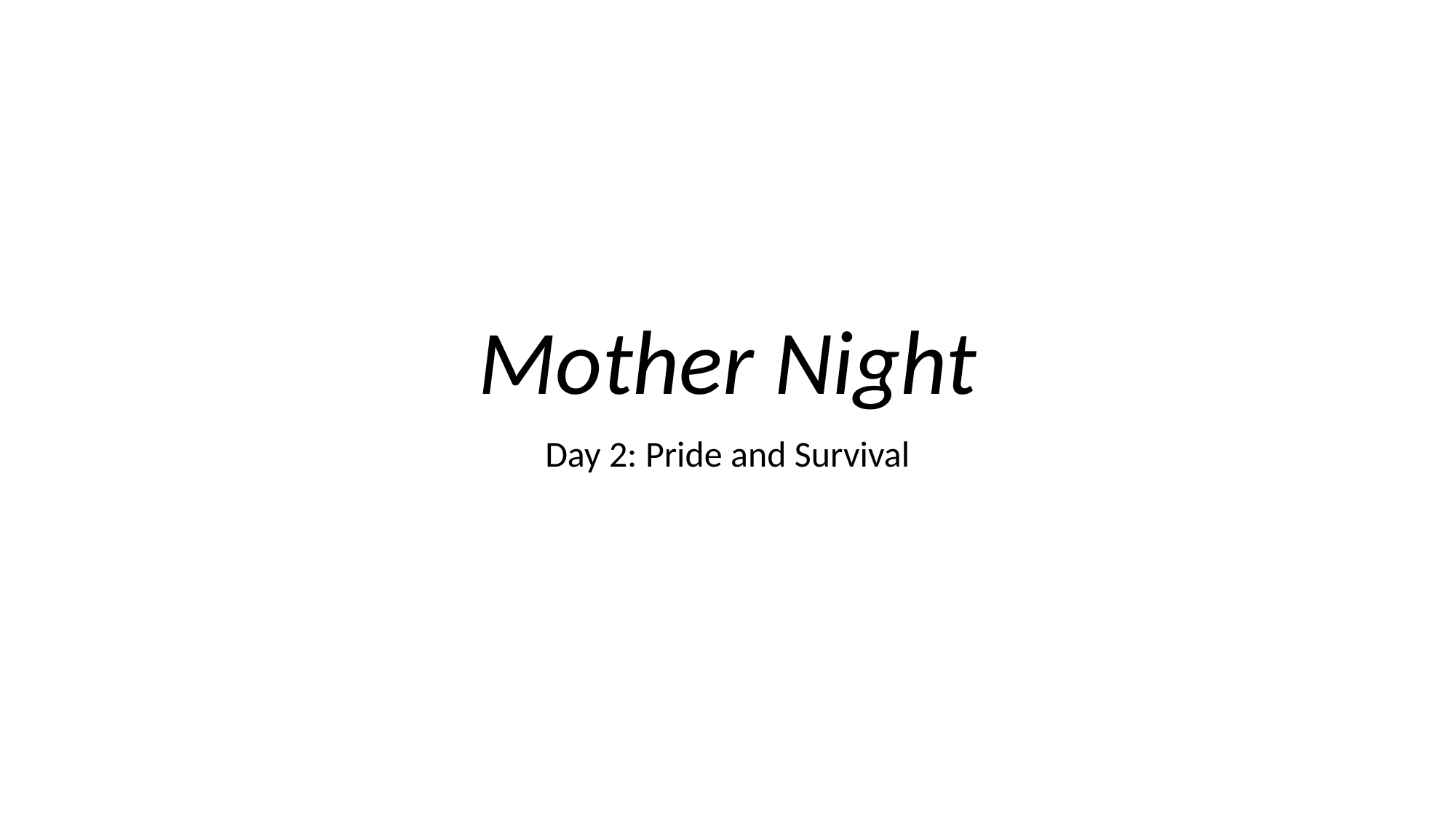

# Mother Night
Day 2: Pride and Survival